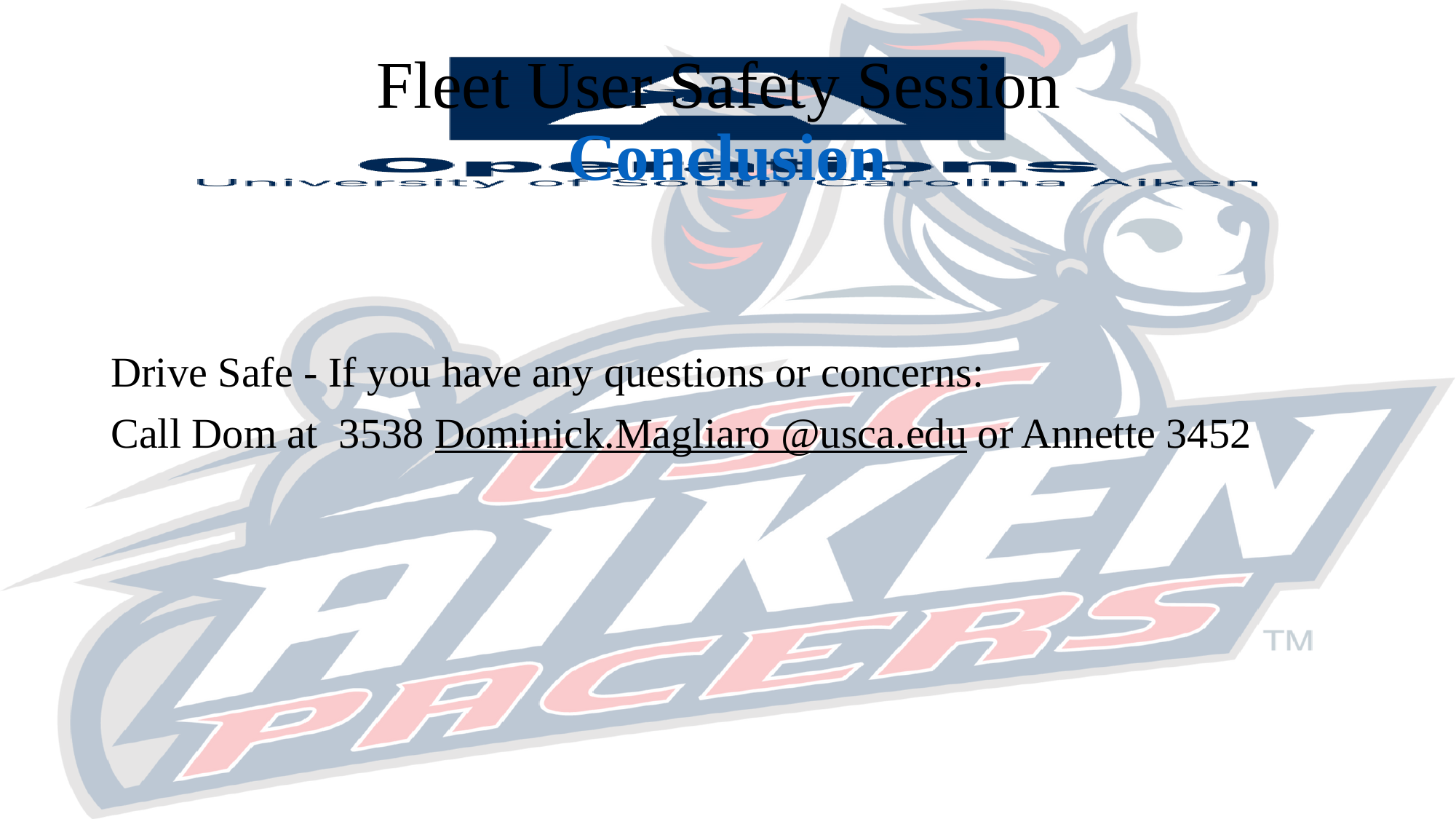

# Fleet User Safety Session Conclusion

Drive Safe - If you have any questions or concerns:
Call Dom at  3538 Dominick.Magliaro @usca.edu or Annette 3452